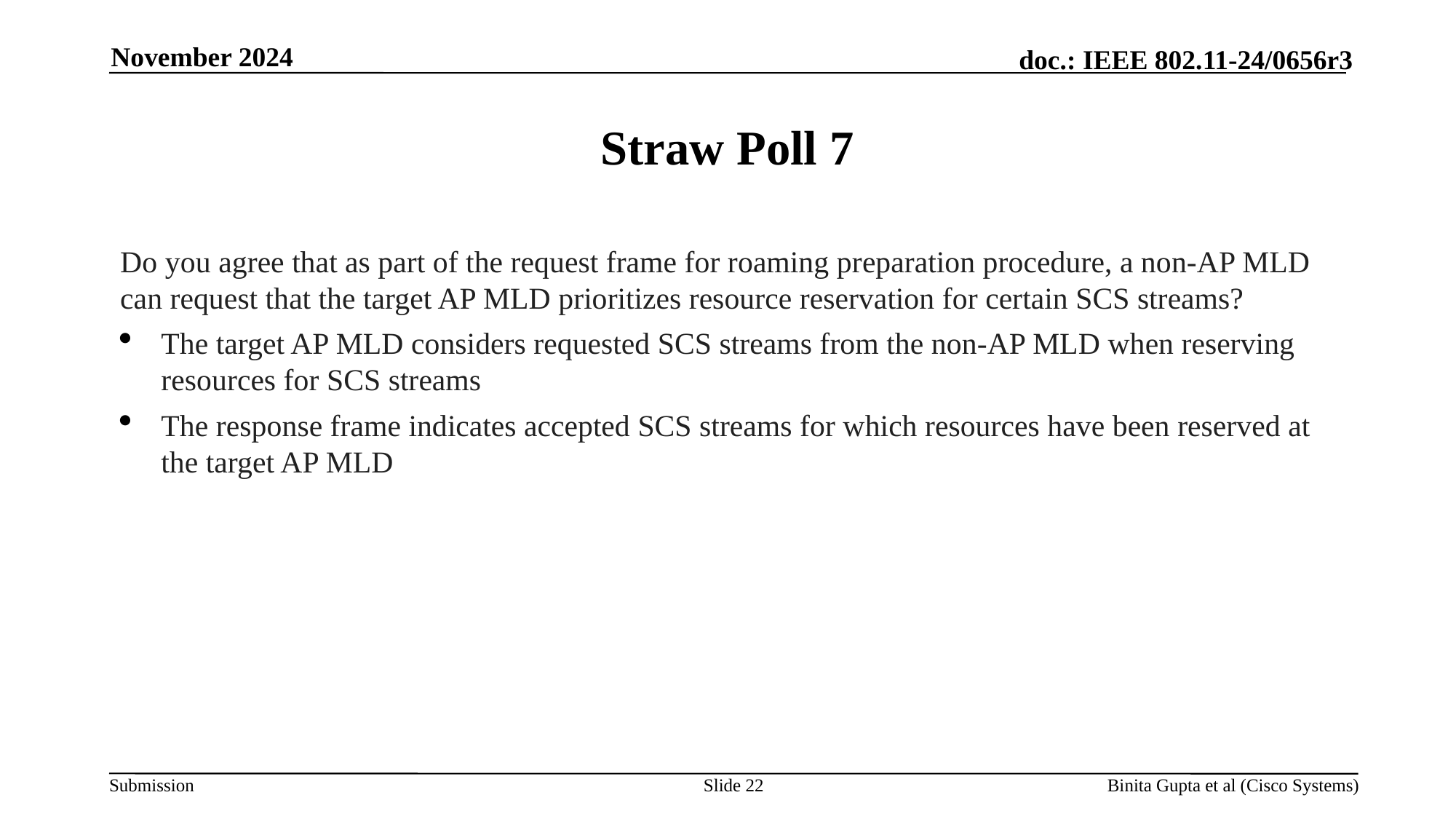

November 2024
# Straw Poll 7
Do you agree that as part of the request frame for roaming preparation procedure, a non-AP MLD can request that the target AP MLD prioritizes resource reservation for certain SCS streams?
The target AP MLD considers requested SCS streams from the non-AP MLD when reserving resources for SCS streams
The response frame indicates accepted SCS streams for which resources have been reserved at the target AP MLD

Slide 22
Binita Gupta et al (Cisco Systems)